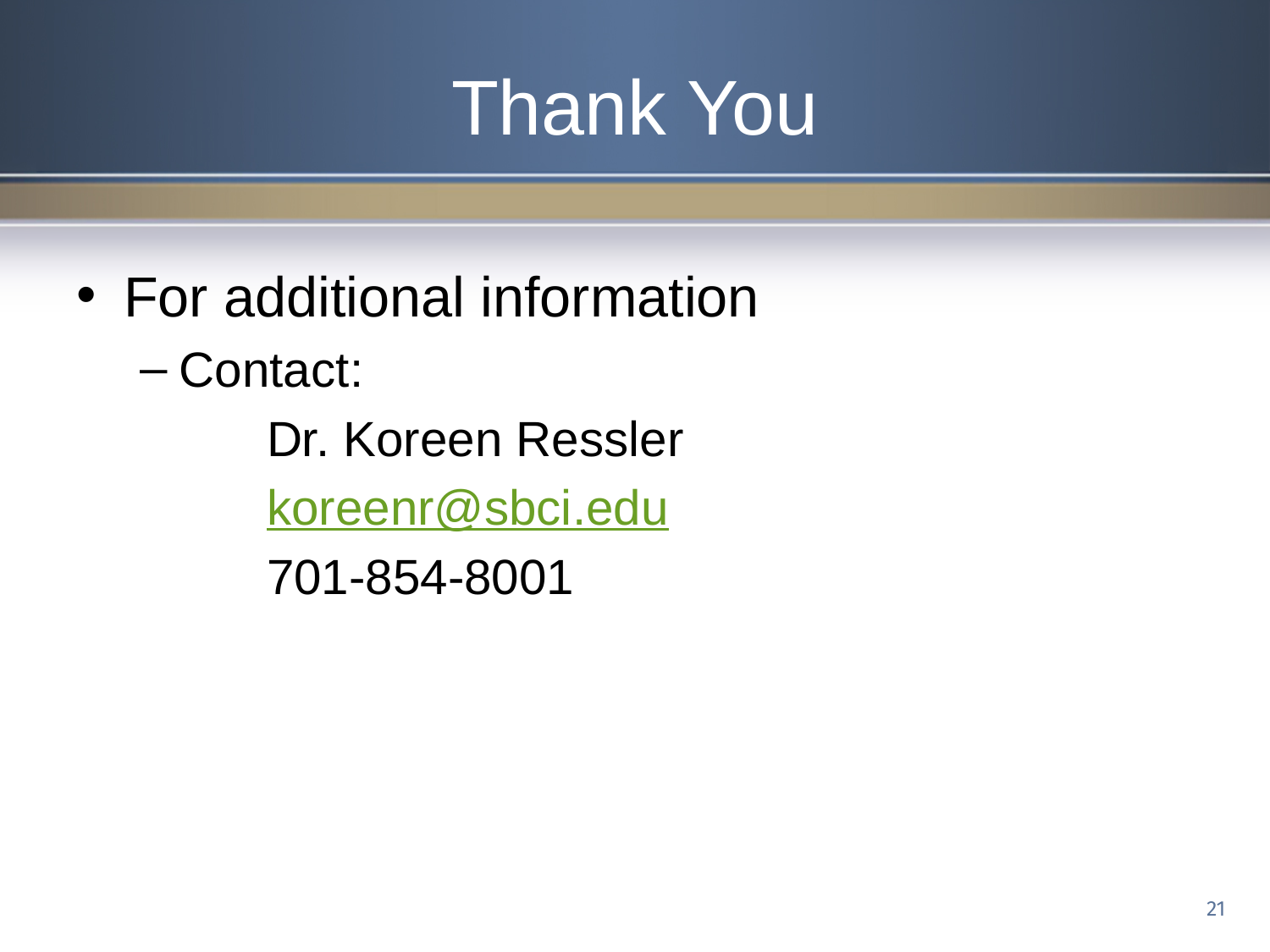

# Thank You
For additional information
Contact:
	Dr. Koreen Ressler
	koreenr@sbci.edu
	701-854-8001

21